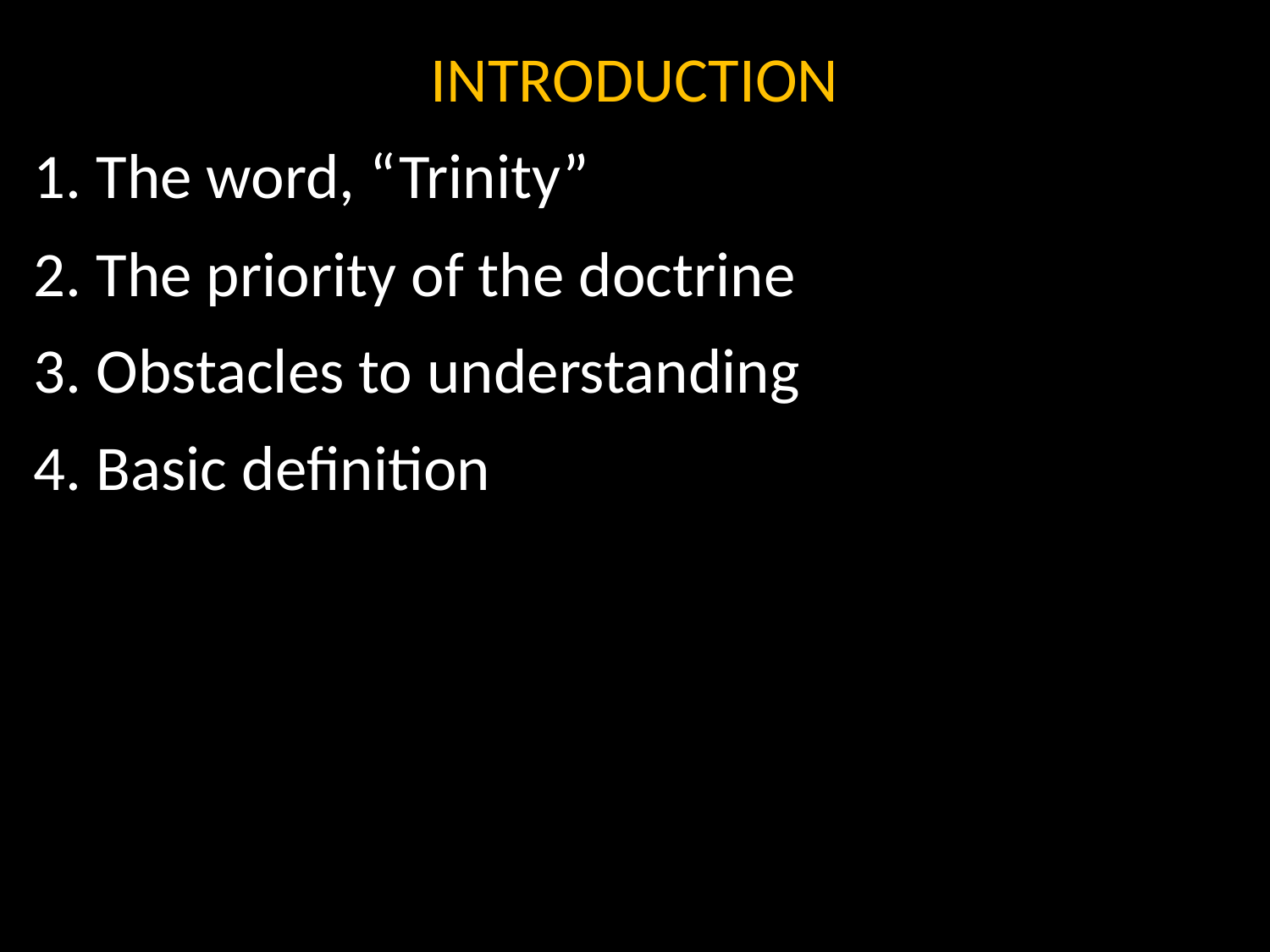

INTRODUCTION
1. The word, “Trinity”
2. The priority of the doctrine
3. Obstacles to understanding
4. Basic definition